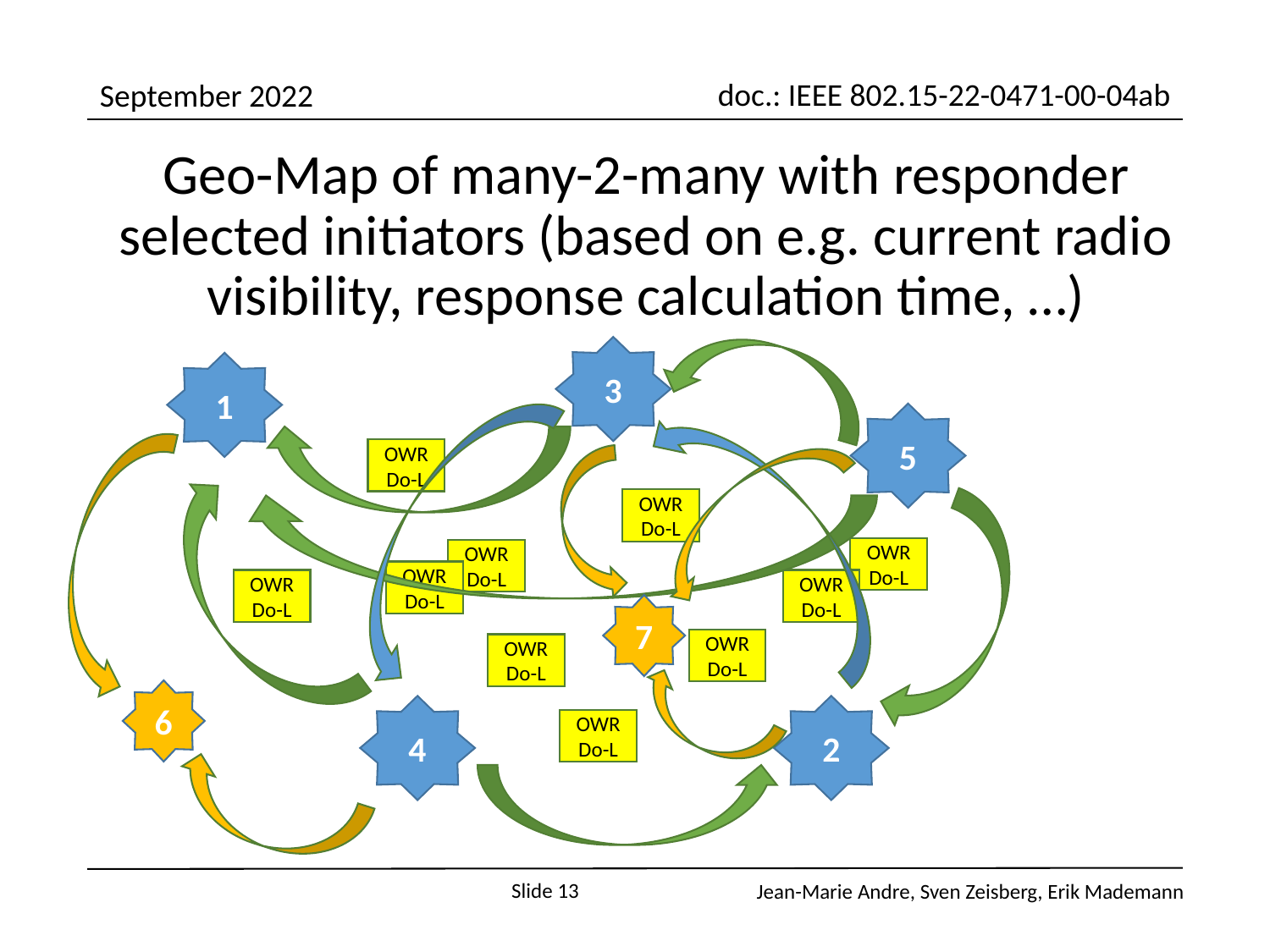

Geo-Map of many-2-many with responder selected initiators (based on e.g. current radio visibility, response calculation time, …)

3
1

5

OWR Do-L

OWR Do-L

OWR Do-L
OWR Do-L
OWR Do-L
OWR Do-L
OWR Do-L
7
OWR Do-L
OWR Do-L

6
4
2
OWR Do-L

Slide 13